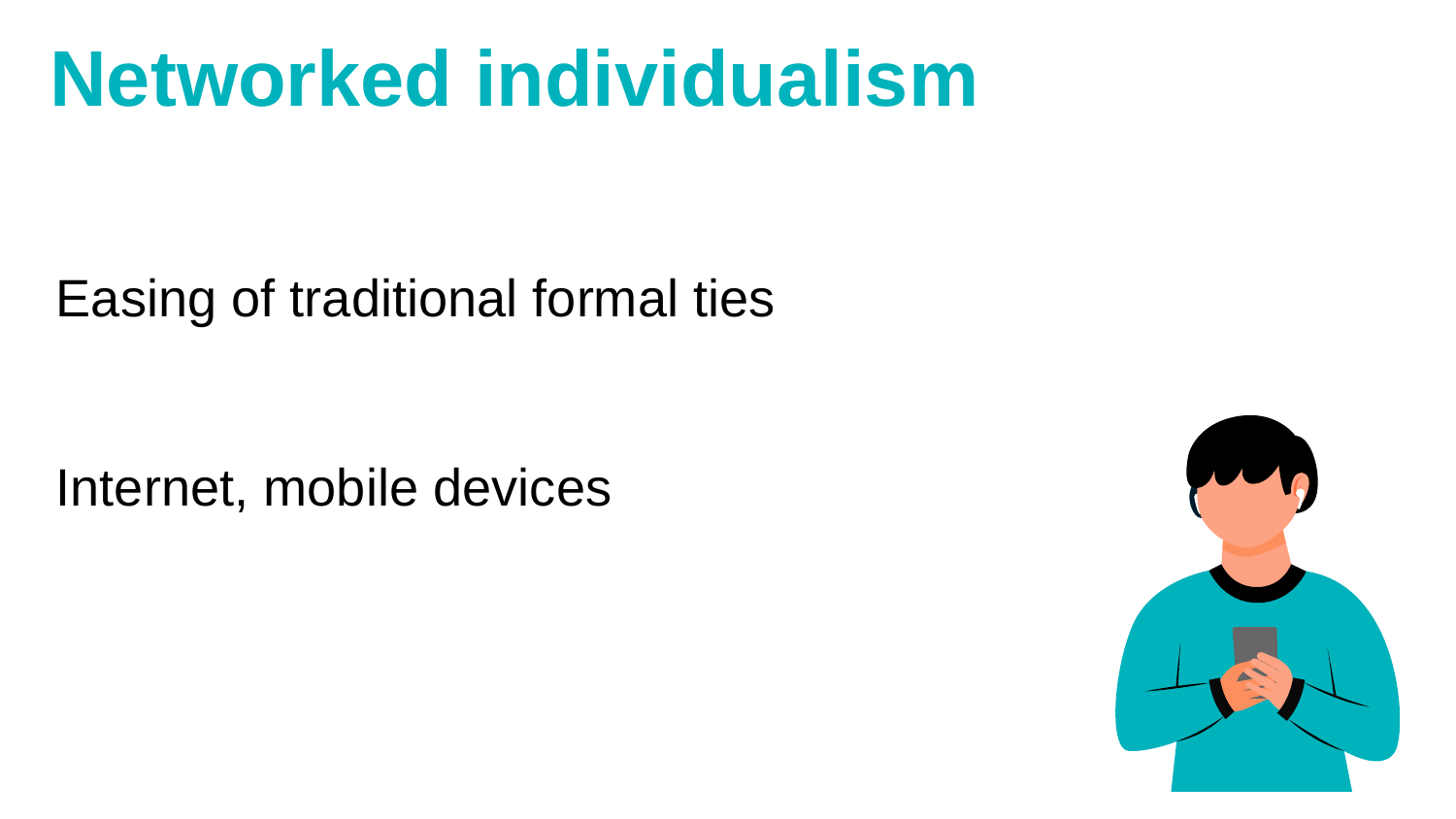

# Networked individualism

Easing of traditional formal ties

Internet, mobile devices